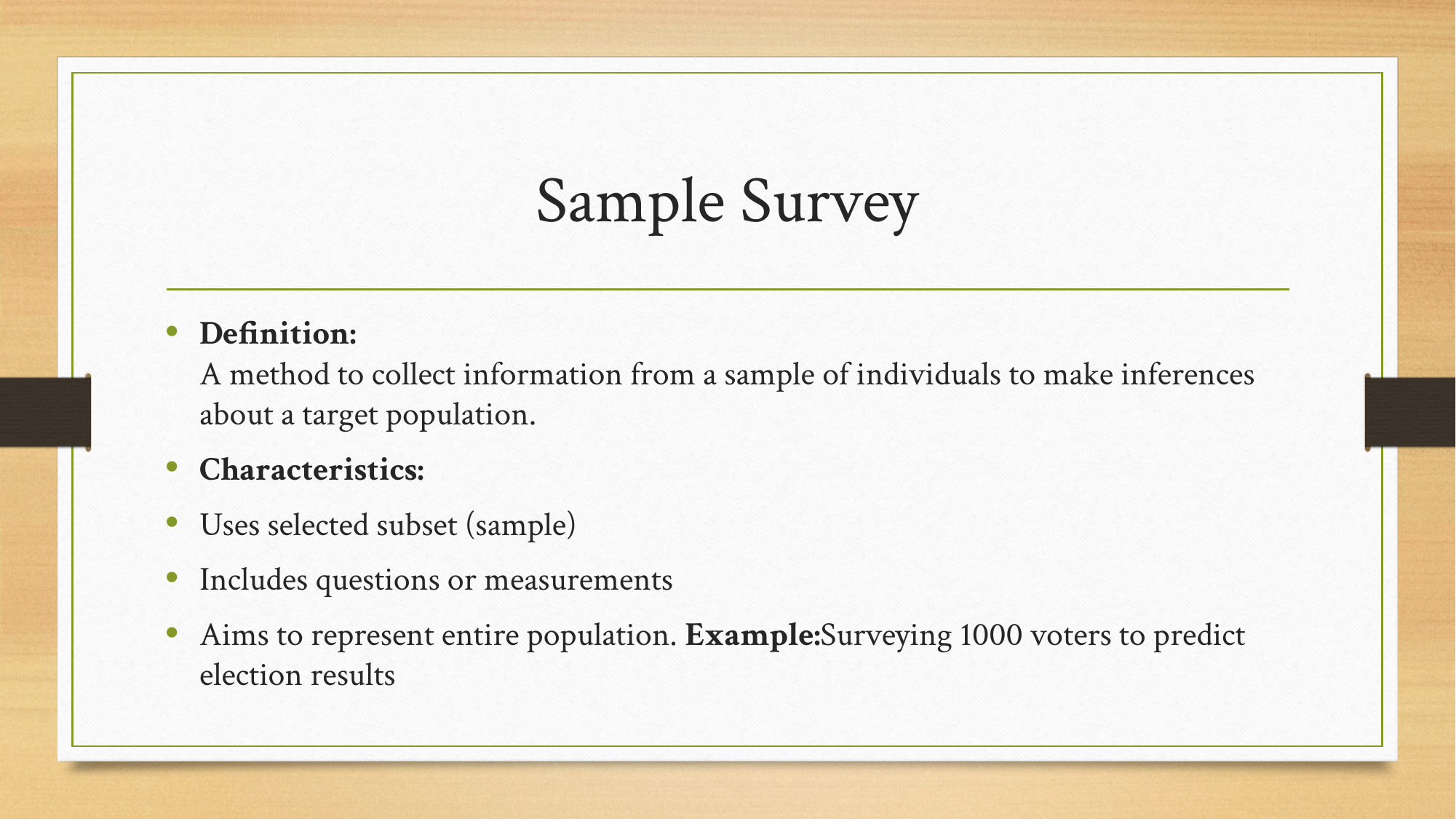

# Sample Survey
Definition:
A method to collect information from a sample of individuals to make inferences about a target population.
Characteristics:
Uses selected subset (sample)
Includes questions or measurements
Aims to represent entire population. Example:Surveying 1000 voters to predict election results